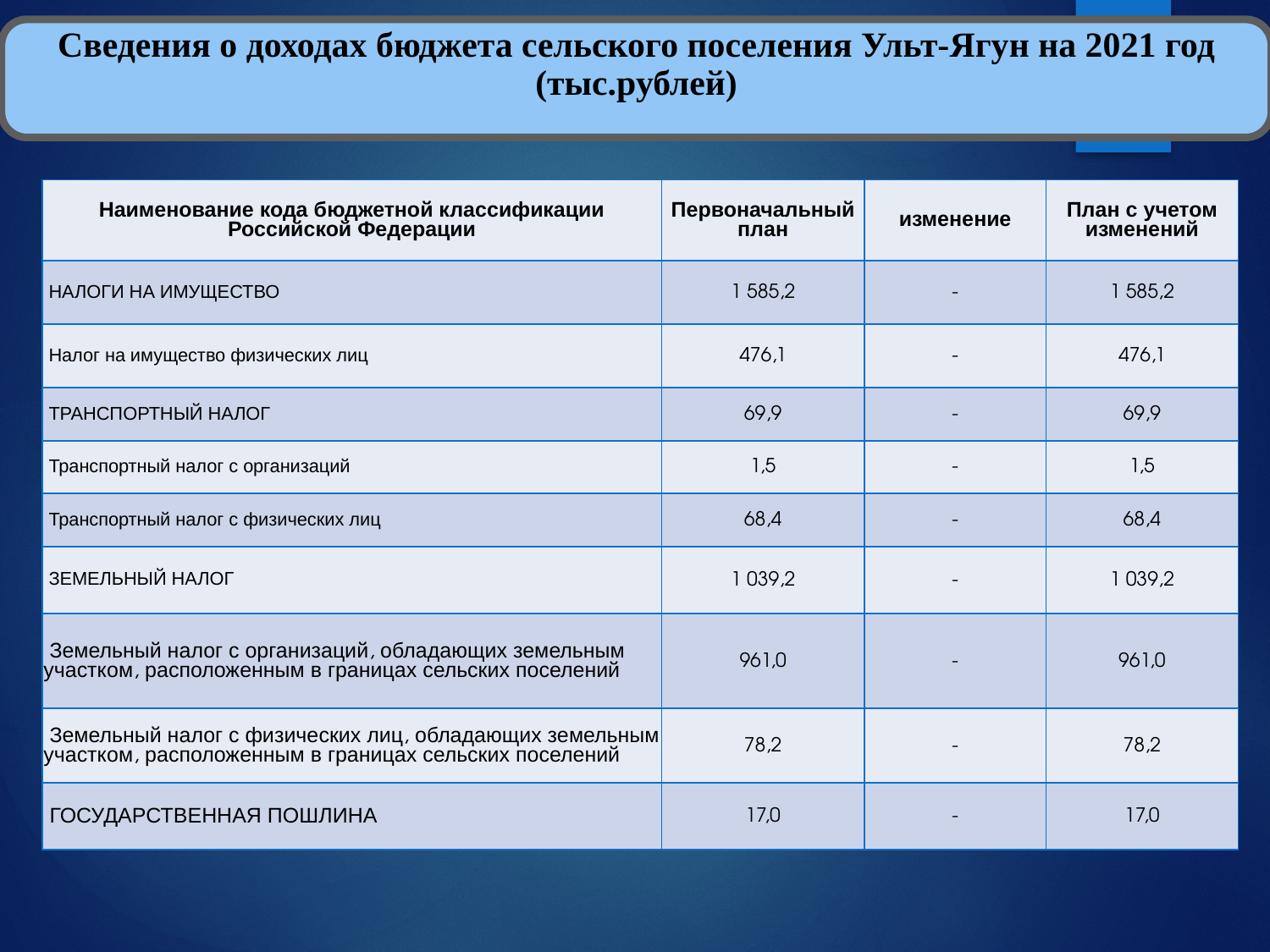

Сведения о доходах бюджета сельского поселения Ульт-Ягун на 2021 год (тыс.рублей)

| Наименование кода бюджетной классификации Российской Федерации | Первоначальный план | изменение | План с учетом изменений |
| --- | --- | --- | --- |
| НАЛОГИ НА ИМУЩЕСТВО | 1 585,2 | - | 1 585,2 |
| Налог на имущество физических лиц | 476,1 | - | 476,1 |
| ТРАНСПОРТНЫЙ НАЛОГ | 69,9 | - | 69,9 |
| Транспортный налог с организаций | 1,5 | - | 1,5 |
| Транспортный налог с физических лиц | 68,4 | - | 68,4 |
| ЗЕМЕЛЬНЫЙ НАЛОГ | 1 039,2 | - | 1 039,2 |
| Земельный налог с организаций, обладающих земельным участком, расположенным в границах сельских поселений | 961,0 | - | 961,0 |
| Земельный налог с физических лиц, обладающих земельным участком, расположенным в границах сельских поселений | 78,2 | - | 78,2 |
| ГОСУДАРСТВЕННАЯ ПОШЛИНА | 17,0 | - | 17,0 |